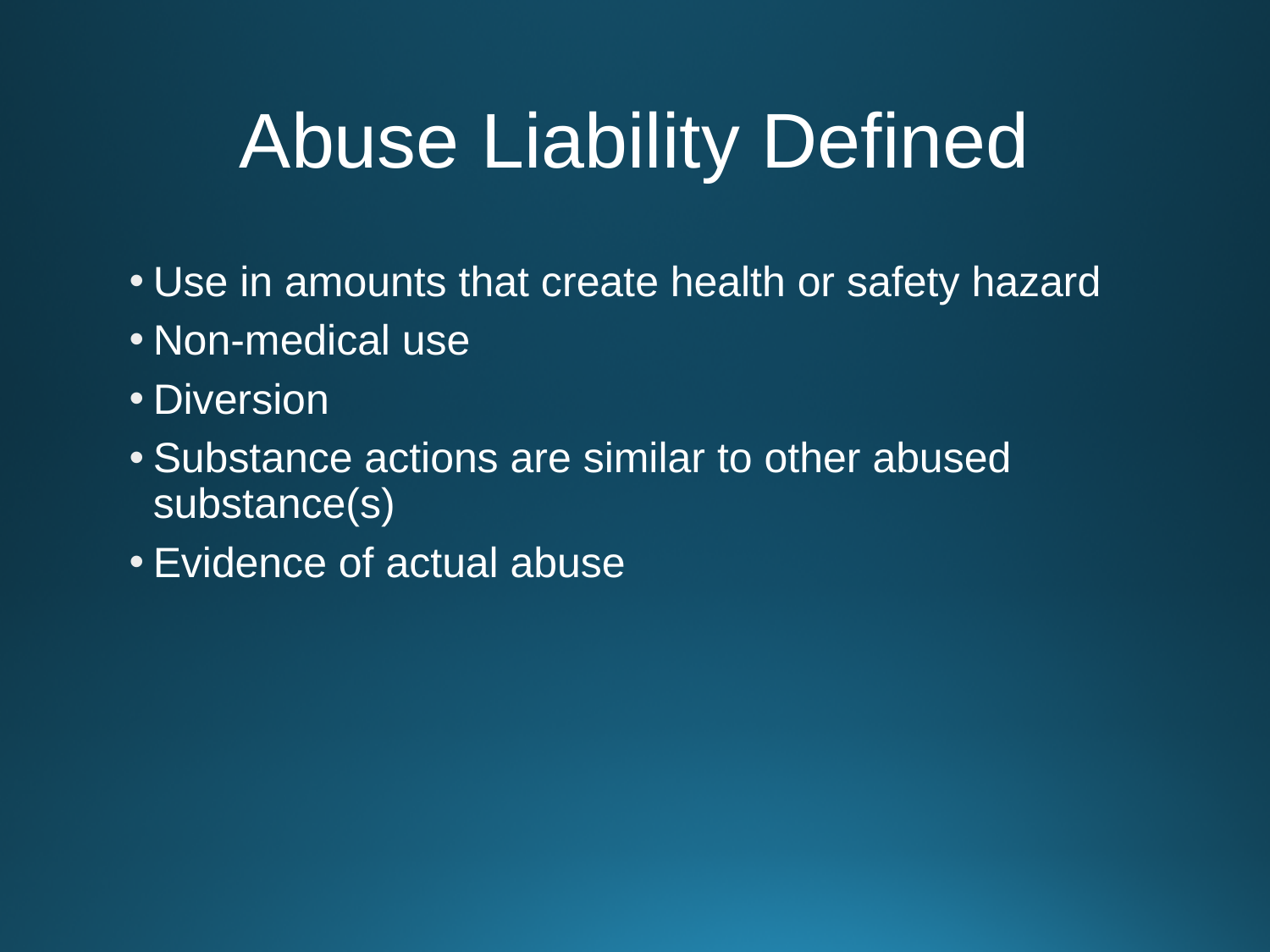

# Abuse Liability Defined
Use in amounts that create health or safety hazard
Non-medical use
Diversion
Substance actions are similar to other abused substance(s)
Evidence of actual abuse